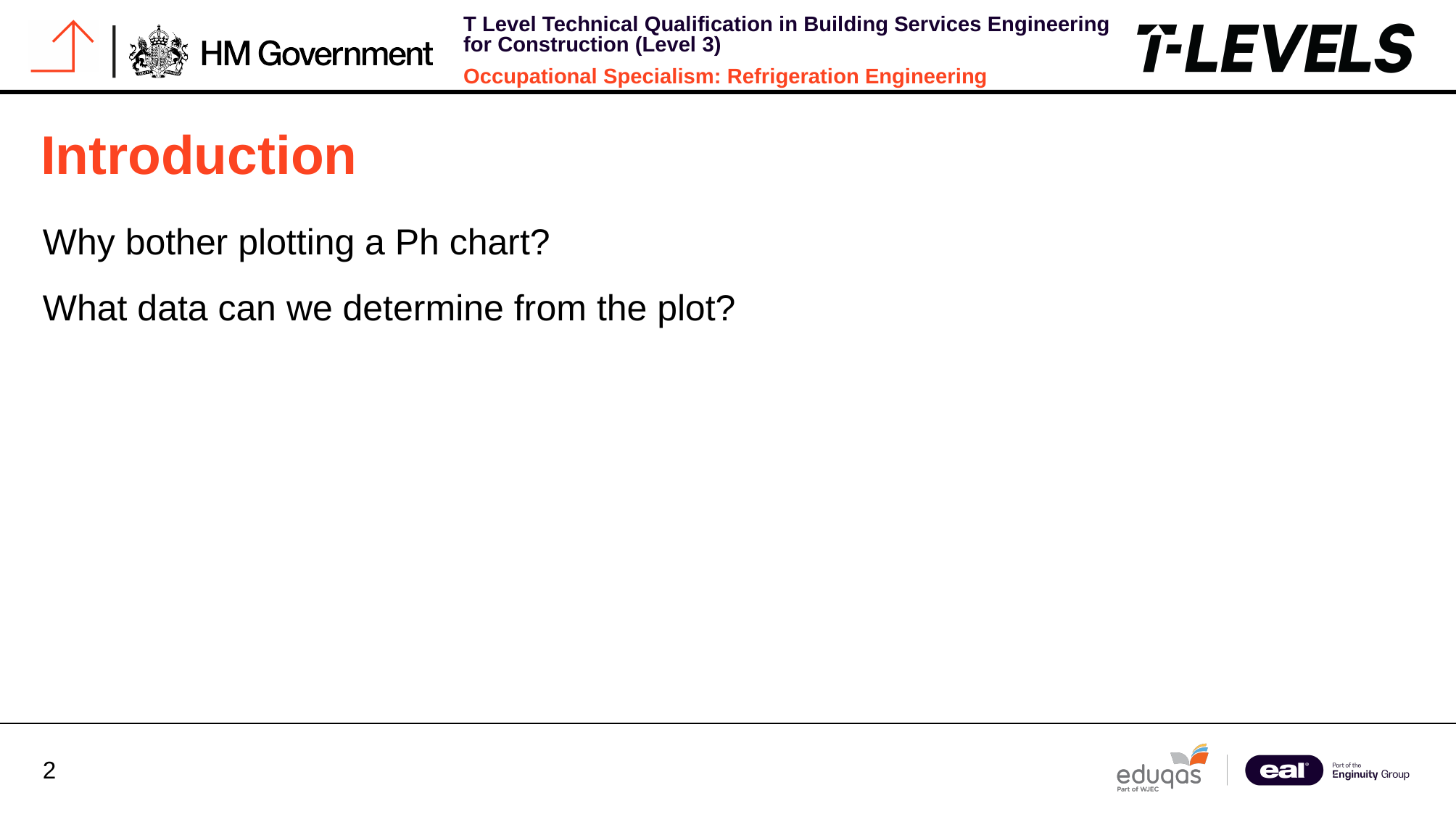

# Introduction
Why bother plotting a Ph chart?
What data can we determine from the plot?